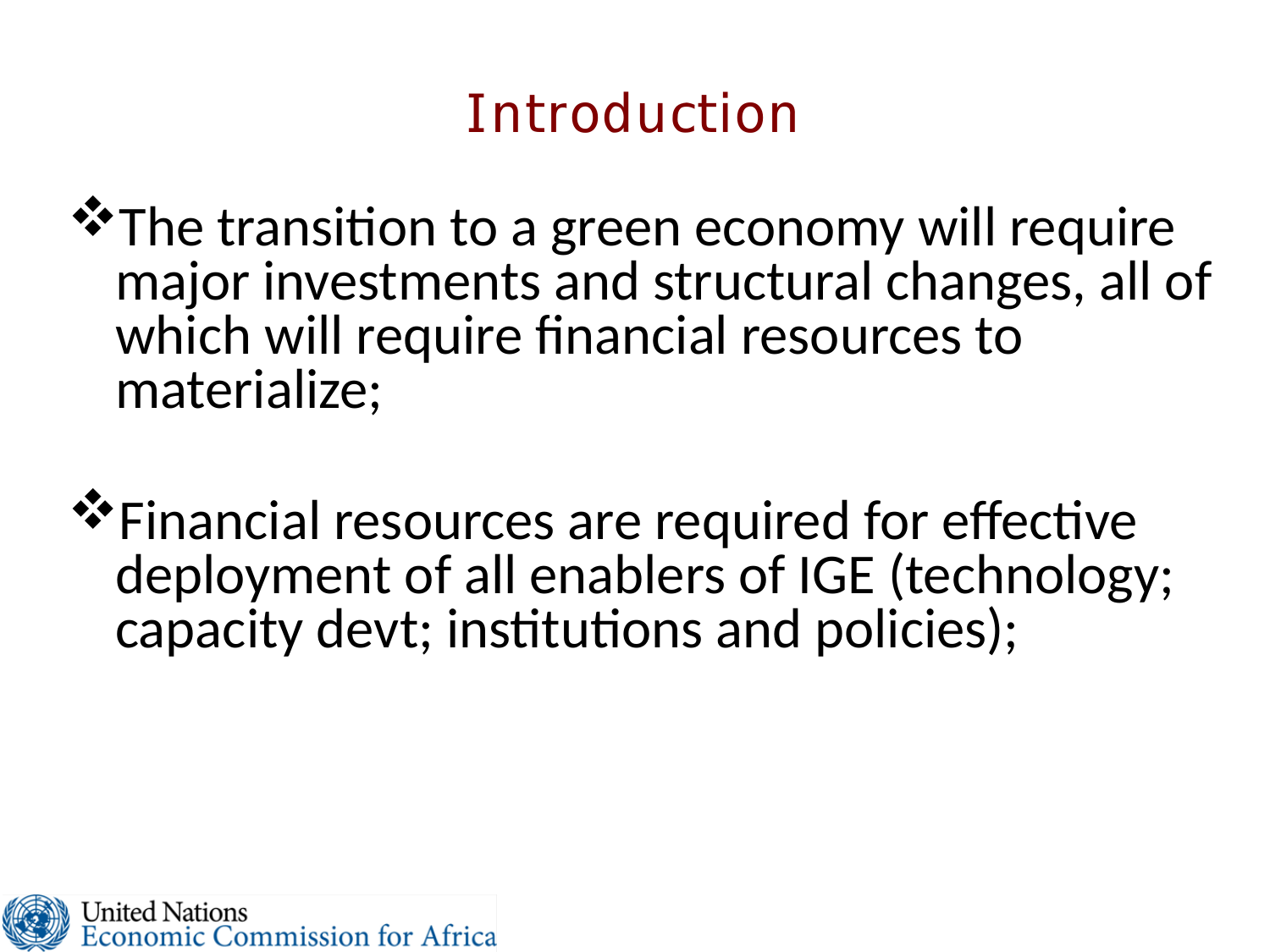

# Introduction
The transition to a green economy will require major investments and structural changes, all of which will require financial resources to materialize;

Financial resources are required for effective deployment of all enablers of IGE (technology; capacity devt; institutions and policies);